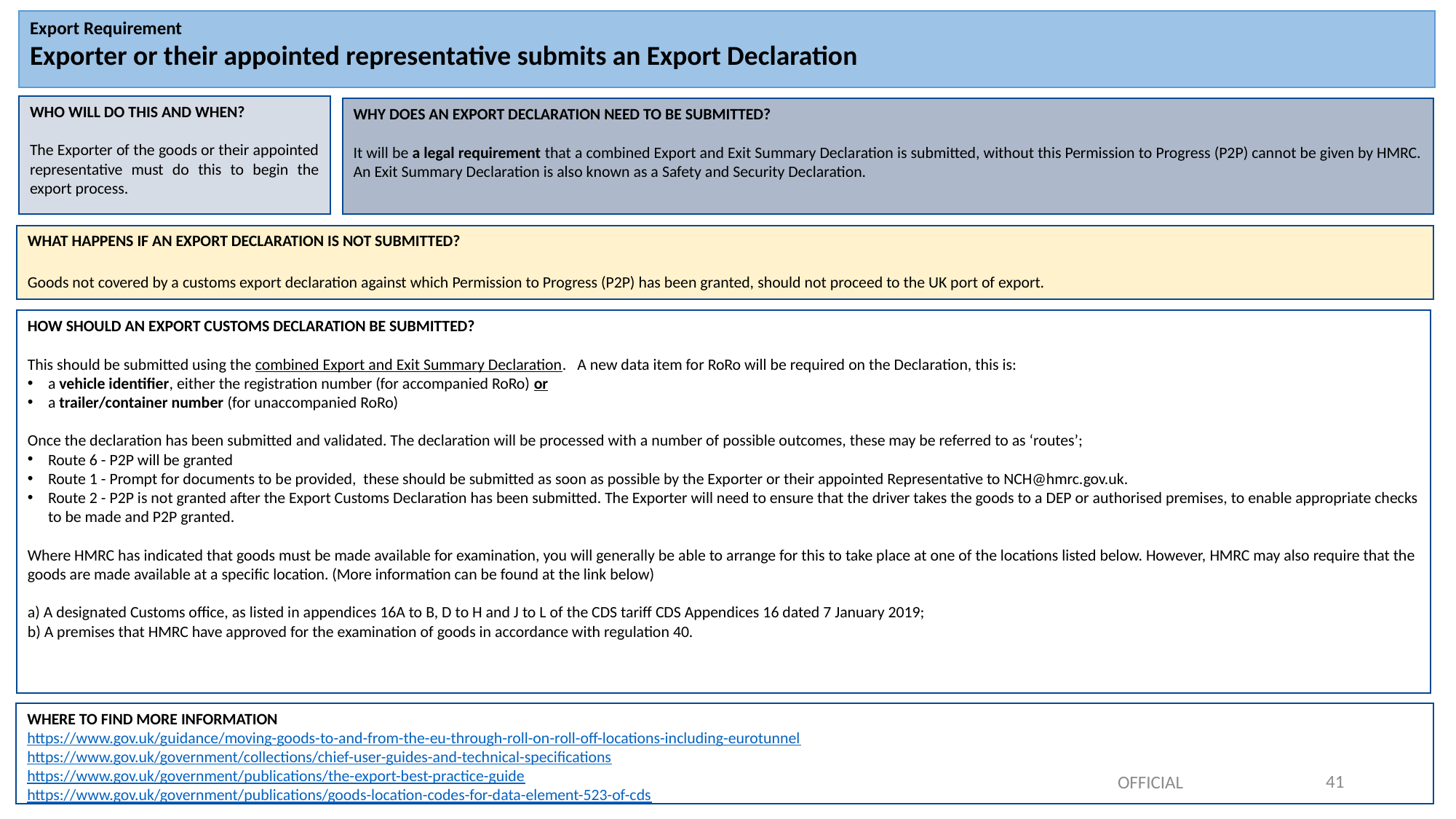

Export Requirement
Exporter or their appointed representative submits an Export Declaration
WHO WILL DO THIS AND WHEN?

The Exporter of the goods or their appointed representative must do this to begin the export process.
WHY DOES AN EXPORT DECLARATION NEED TO BE SUBMITTED?

It will be a legal requirement that a combined Export and Exit Summary Declaration is submitted, without this Permission to Progress (P2P) cannot be given by HMRC. An Exit Summary Declaration is also known as a Safety and Security Declaration.

WHAT HAPPENS IF AN EXPORT DECLARATION IS NOT SUBMITTED?

Goods not covered by a customs export declaration against which Permission to Progress (P2P) has been granted, should not proceed to the UK port of export.
HOW SHOULD AN EXPORT CUSTOMS DECLARATION BE SUBMITTED?

This should be submitted using the combined Export and Exit Summary Declaration.   A new data item for RoRo will be required on the Declaration, this is:
a vehicle identifier, either the registration number (for accompanied RoRo) or
a trailer/container number (for unaccompanied RoRo)

Once the declaration has been submitted and validated. The declaration will be processed with a number of possible outcomes, these may be referred to as ‘routes’;
Route 6 - P2P will be granted
Route 1 - Prompt for documents to be provided,  these should be submitted as soon as possible by the Exporter or their appointed Representative to NCH@hmrc.gov.uk.
Route 2 - P2P is not granted after the Export Customs Declaration has been submitted. The Exporter will need to ensure that the driver takes the goods to a DEP or authorised premises, to enable appropriate checks to be made and P2P granted.

Where HMRC has indicated that goods must be made available for examination, you will generally be able to arrange for this to take place at one of the locations listed below. However, HMRC may also require that the goods are made available at a specific location. (More information can be found at the link below)

a) A designated Customs office, as listed in appendices 16A to B, D to H and J to L of the CDS tariff CDS Appendices 16 dated 7 January 2019;
b) A premises that HMRC have approved for the examination of goods in accordance with regulation 40.

WHERE TO FIND MORE INFORMATION
https://www.gov.uk/guidance/moving-goods-to-and-from-the-eu-through-roll-on-roll-off-locations-including-eurotunnel
https://www.gov.uk/government/collections/chief-user-guides-and-technical-specifications
https://www.gov.uk/government/publications/the-export-best-practice-guide
https://www.gov.uk/government/publications/goods-location-codes-for-data-element-523-of-cds

41
OFFICIAL